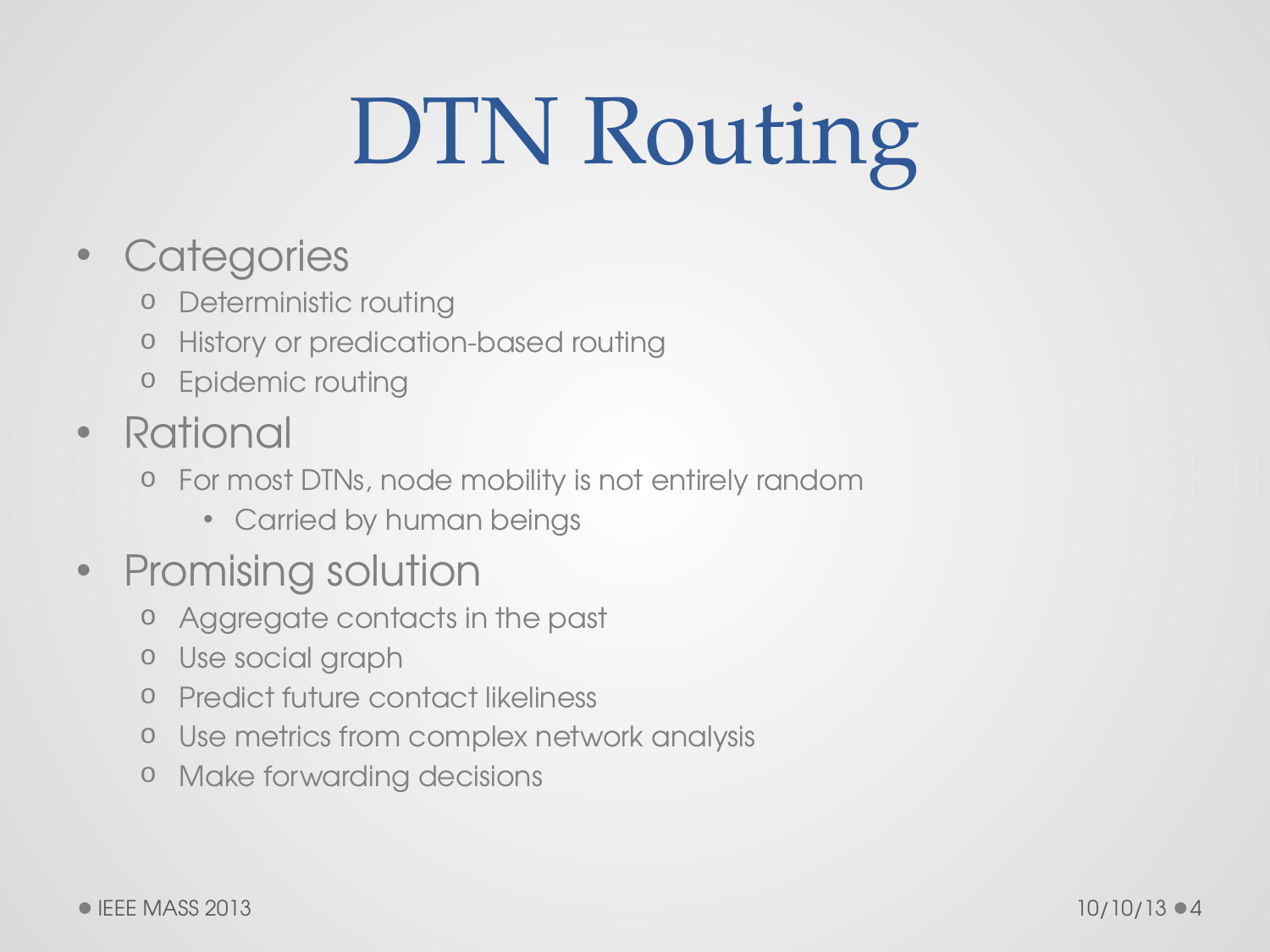

# DTN Routing
Categories
Deterministic routing
History or predication-based routing
Epidemic routing
Rational
For most DTNs, node mobility is not entirely random
Carried by human beings
Promising solution
Aggregate contacts in the past
Use social graph
Predict future contact likeliness
Use metrics from complex network analysis
Make forwarding decisions
IEEE MASS 2013
10/10/13
4